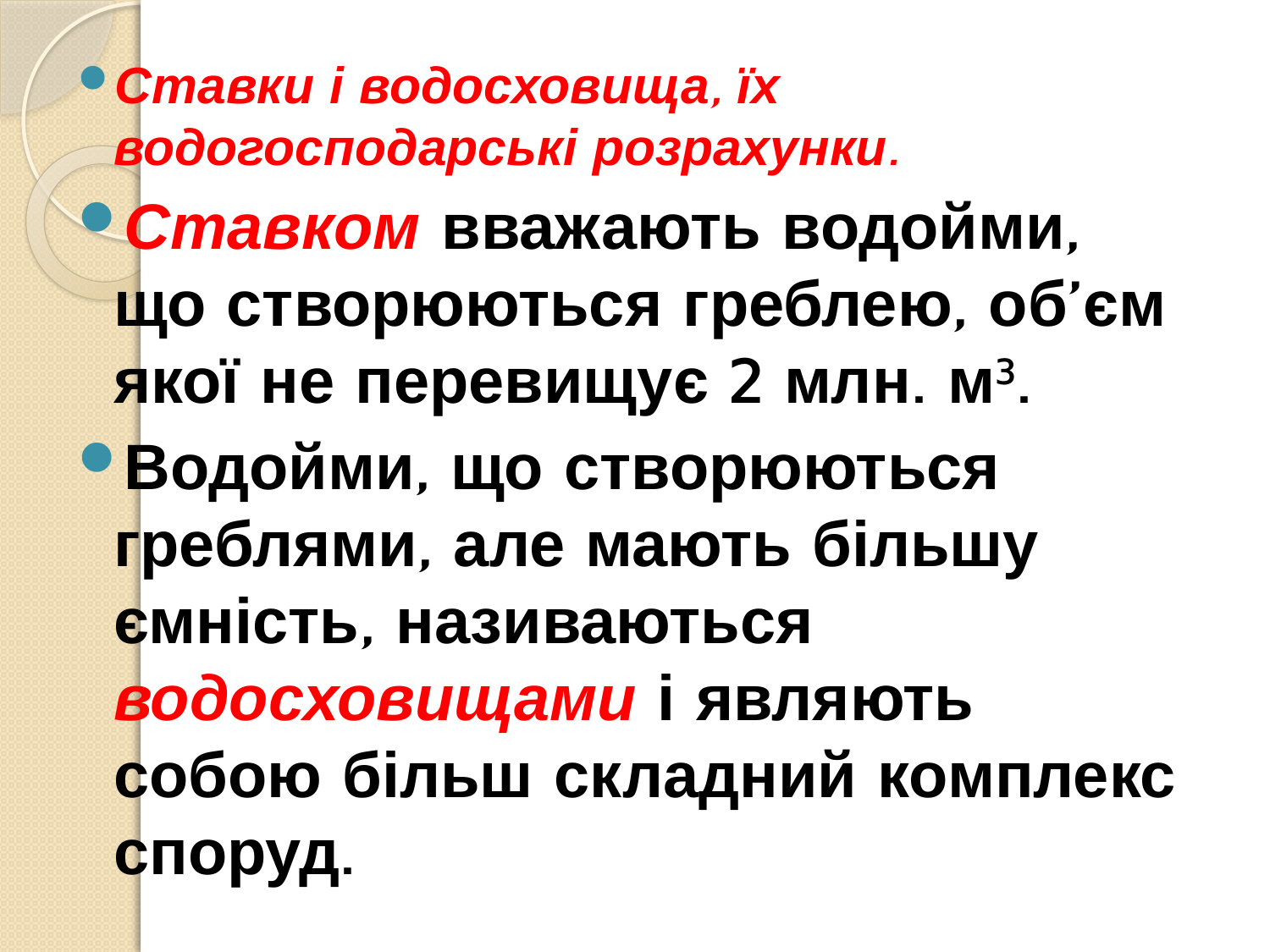

Ставки і водосховища, їх водогосподарські розрахунки.
Ставком вважають водойми, що створюються греблею, об’єм якої не перевищує 2 млн. м3.
Водойми, що створюються греблями, але мають більшу ємність, називаються водосховищами і являють собою більш складний комплекс споруд.